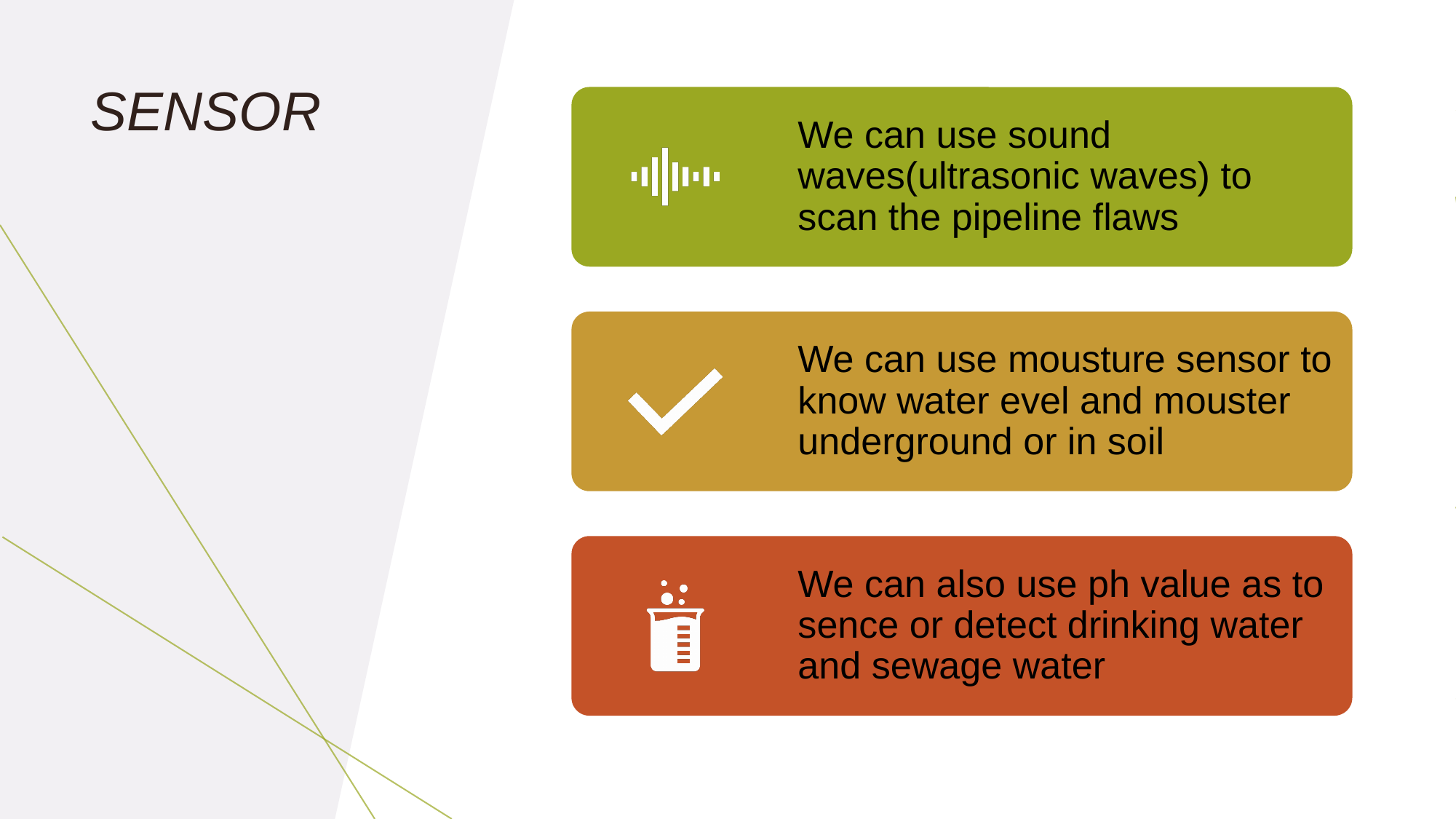

# Sensor
We can use sound waves(ultrasonic waves) to scan the pipeline flaws
We can use mousture sensor to know water evel and mouster underground or in soil
We can also use ph value as to sence or detect drinking water and sewage water